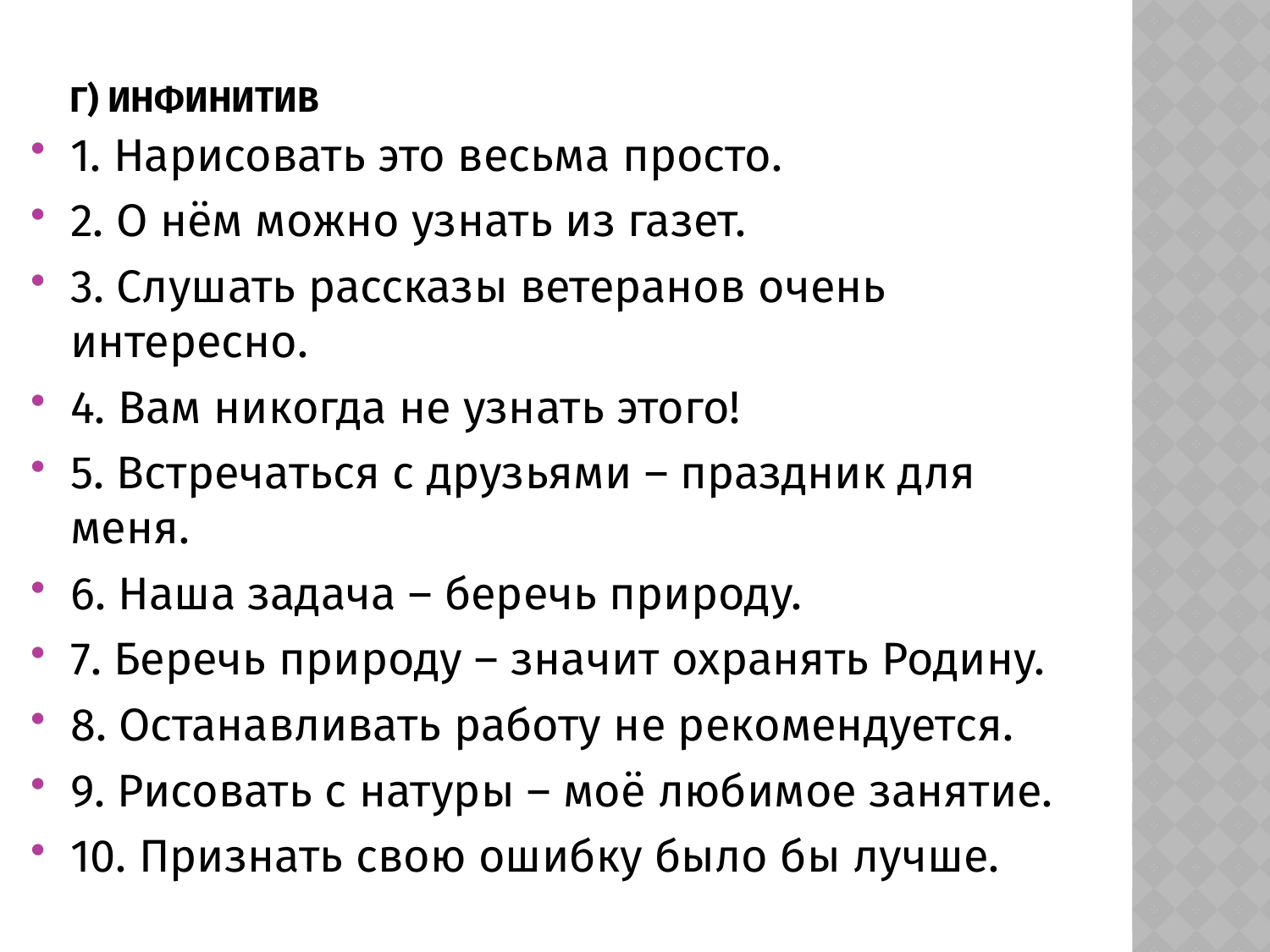

# Г) инфинитив
1. Нарисовать это весьма просто.
2. О нём можно узнать из газет.
3. Слушать рассказы ветеранов очень интересно.
4. Вам никогда не узнать этого!
5. Встречаться с друзьями – праздник для меня.
6. Наша задача – беречь природу.
7. Беречь природу – значит охранять Родину.
8. Останавливать работу не рекомендуется.
9. Рисовать с натуры – моё любимое занятие.
10. Признать свою ошибку было бы лучше.